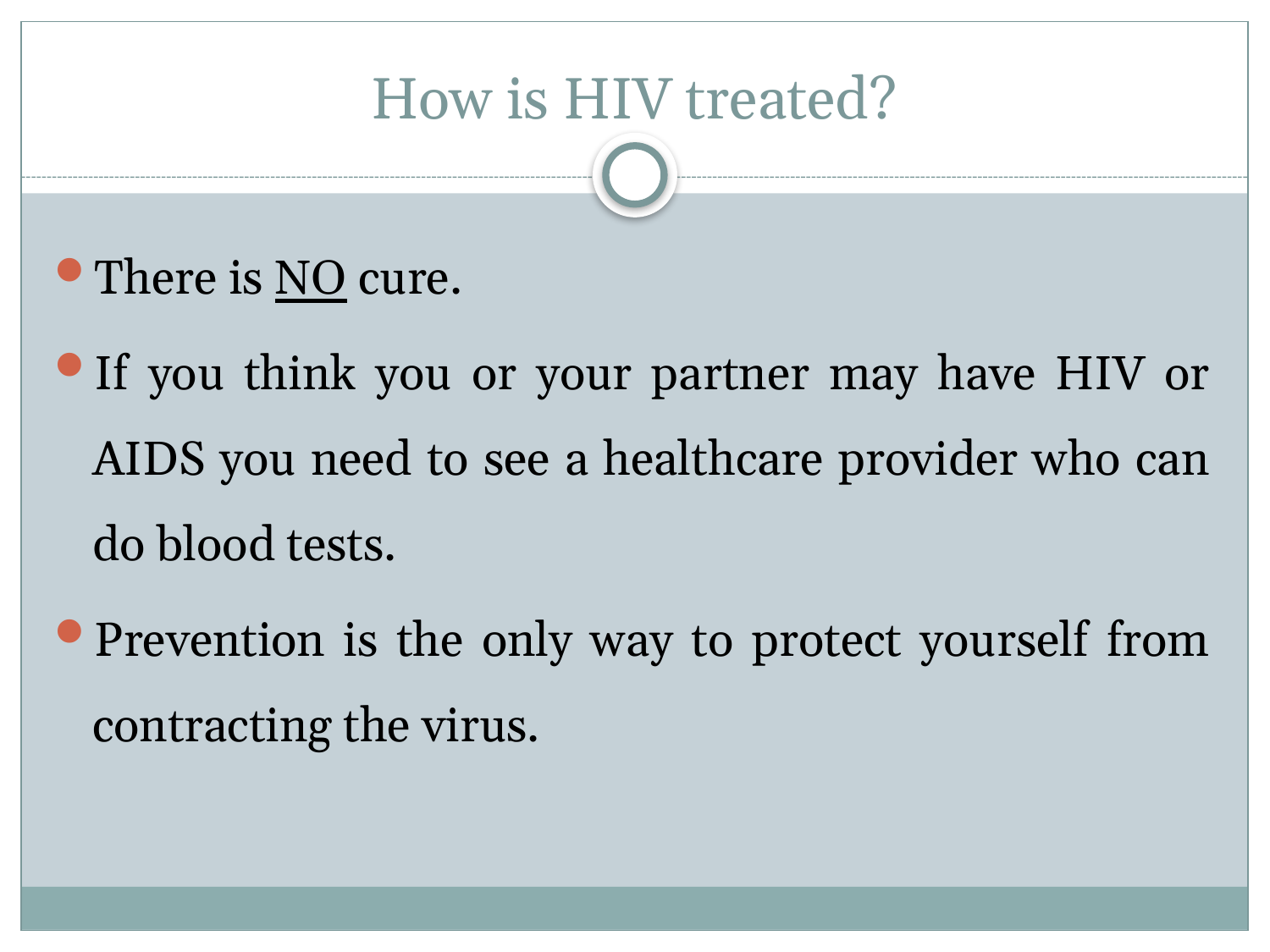

# How is HIV treated?
There is NO cure.
If you think you or your partner may have HIV or AIDS you need to see a healthcare provider who can do blood tests.
Prevention is the only way to protect yourself from contracting the virus.